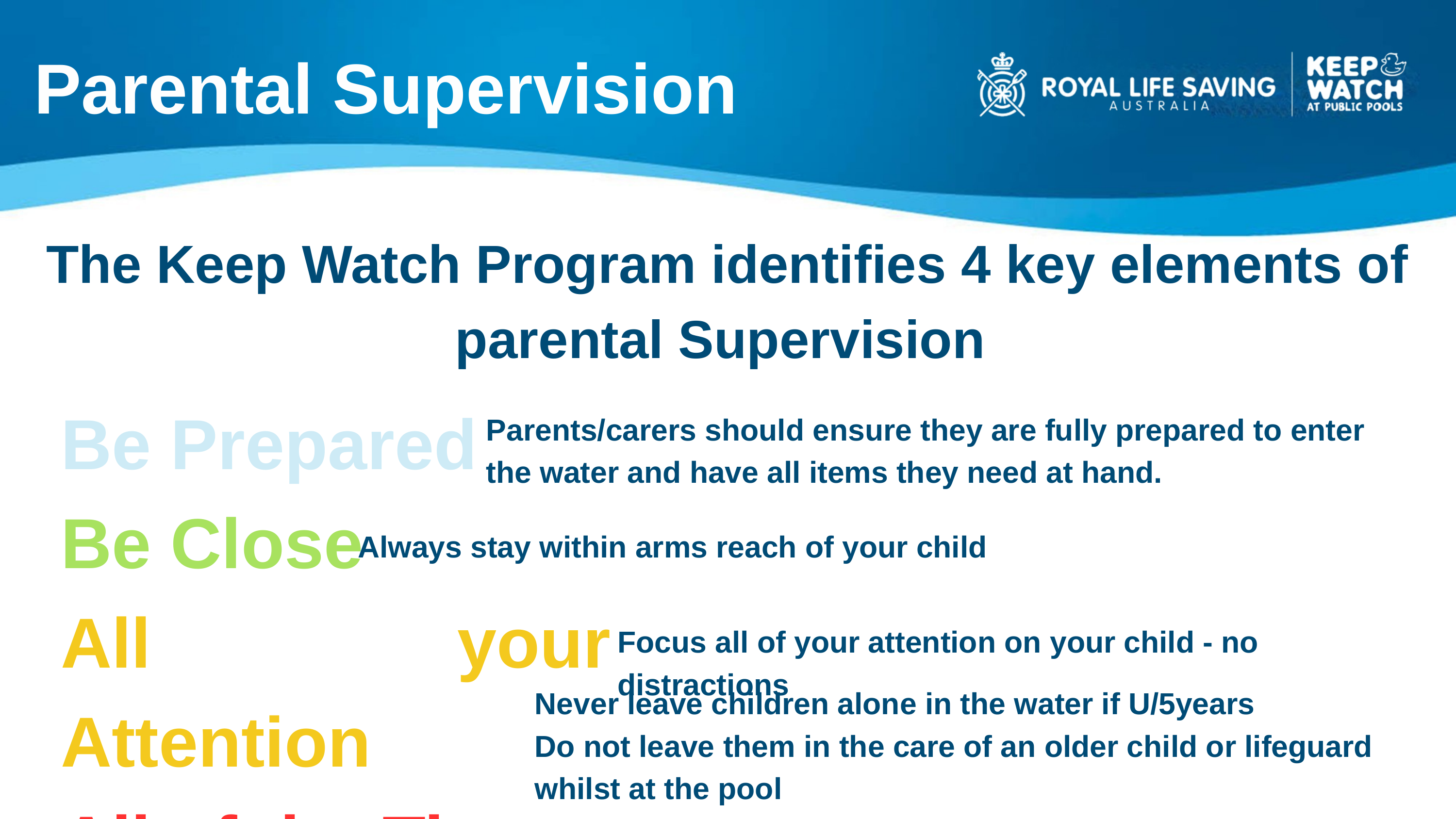

Parental Supervision
The Keep Watch Program identifies 4 key elements of parental Supervision
Be Prepared
Be Close
All your Attention
All of the Time
Parents/carers should ensure they are fully prepared to enter the water and have all items they need at hand.
Always stay within arms reach of your child
Focus all of your attention on your child - no distractions
Never leave children alone in the water if U/5years
Do not leave them in the care of an older child or lifeguard whilst at the pool